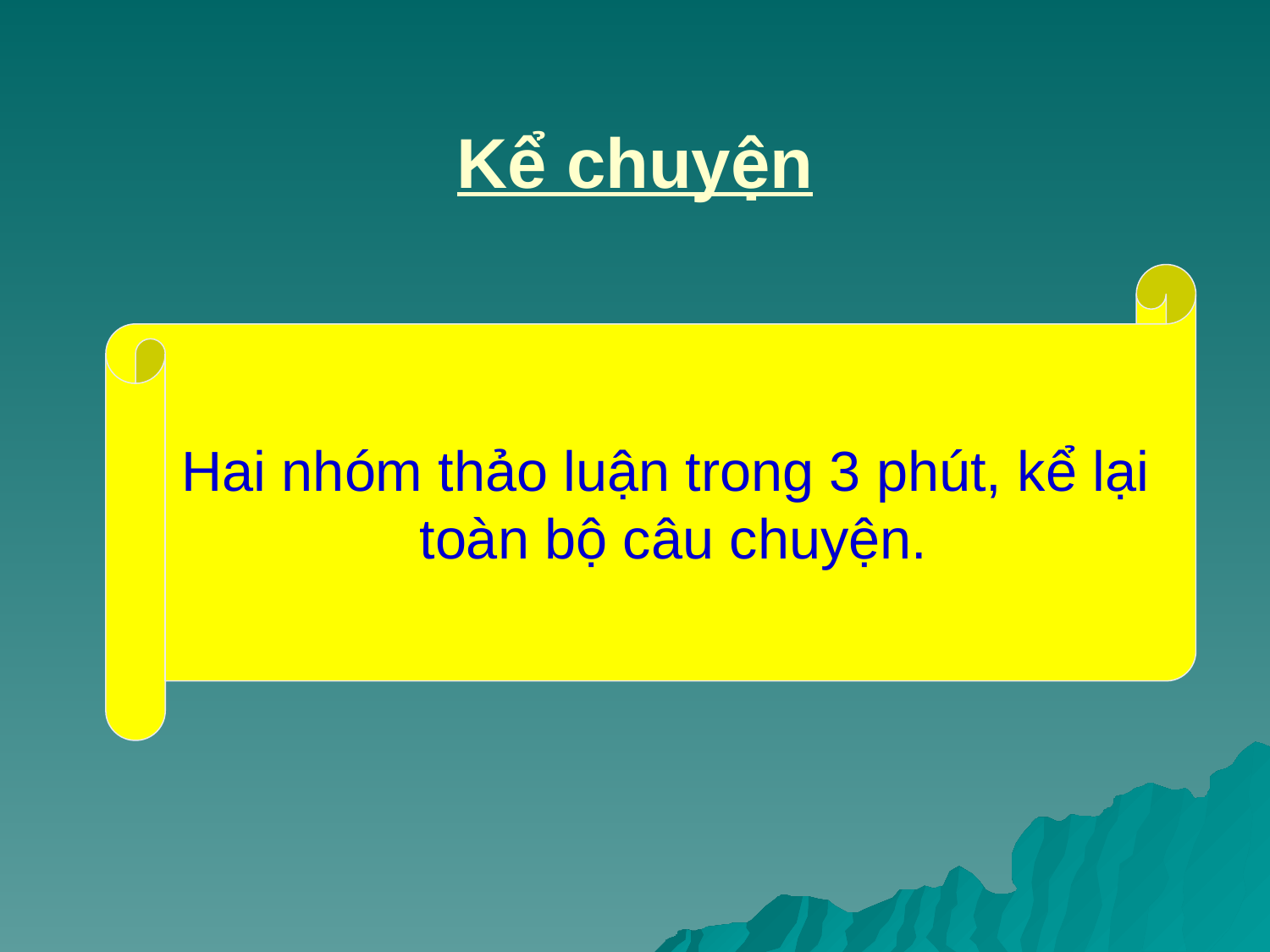

# Kể chuyện
Hai nhóm thảo luận trong 3 phút, kể lại
 toàn bộ câu chuyện.